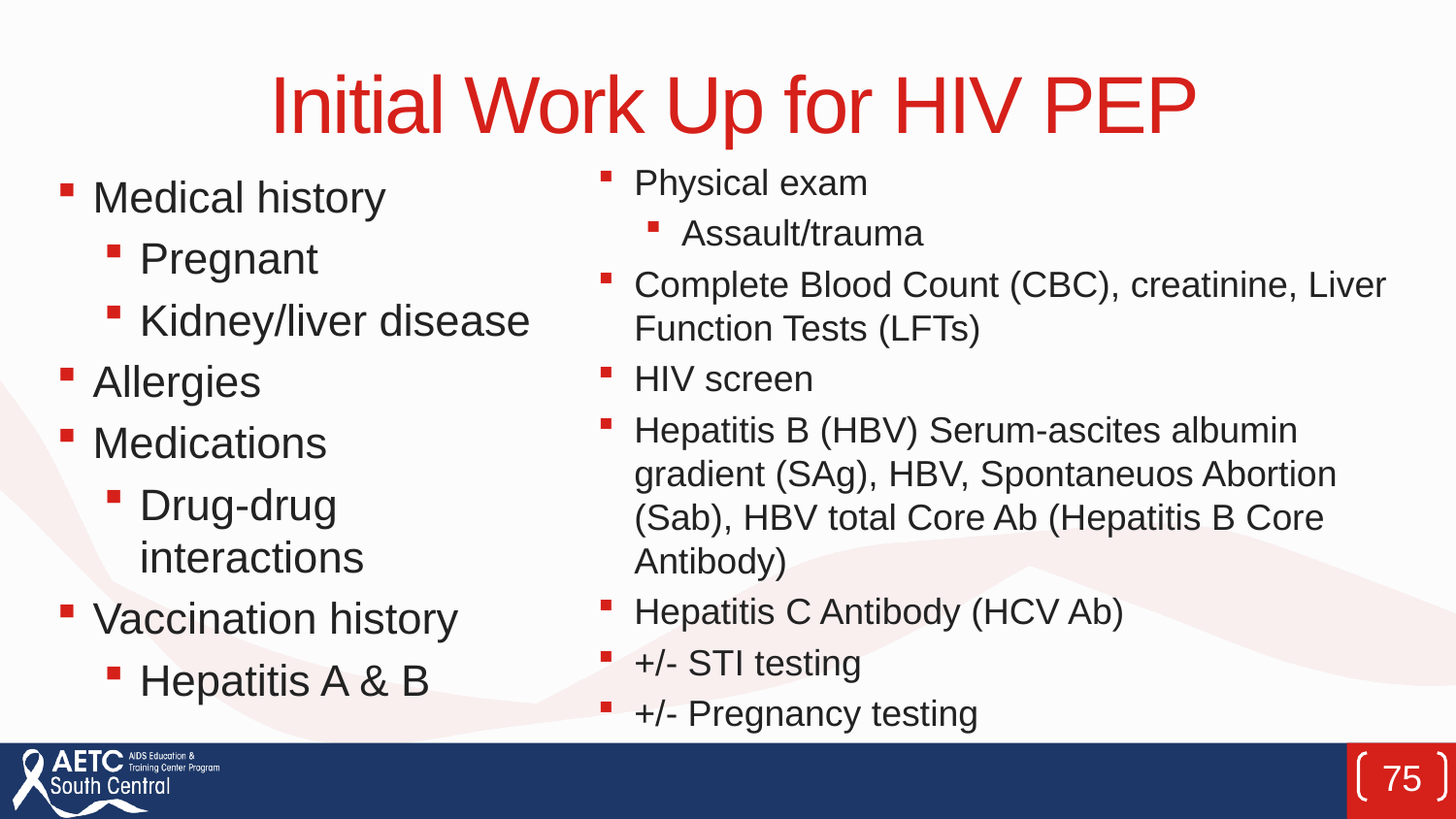

# Initial Work Up for HIV PEP
Physical exam
Assault/trauma
Complete Blood Count (CBC), creatinine, Liver Function Tests (LFTs)
HIV screen
Hepatitis B (HBV) Serum-ascites albumin gradient (SAg), HBV, Spontaneuos Abortion (Sab), HBV total Core Ab (Hepatitis B Core Antibody)
Hepatitis C Antibody (HCV Ab)
+/- STI testing
+/- Pregnancy testing
Medical history
Pregnant
Kidney/liver disease
Allergies
Medications
Drug-drug interactions
Vaccination history
Hepatitis A & B

75